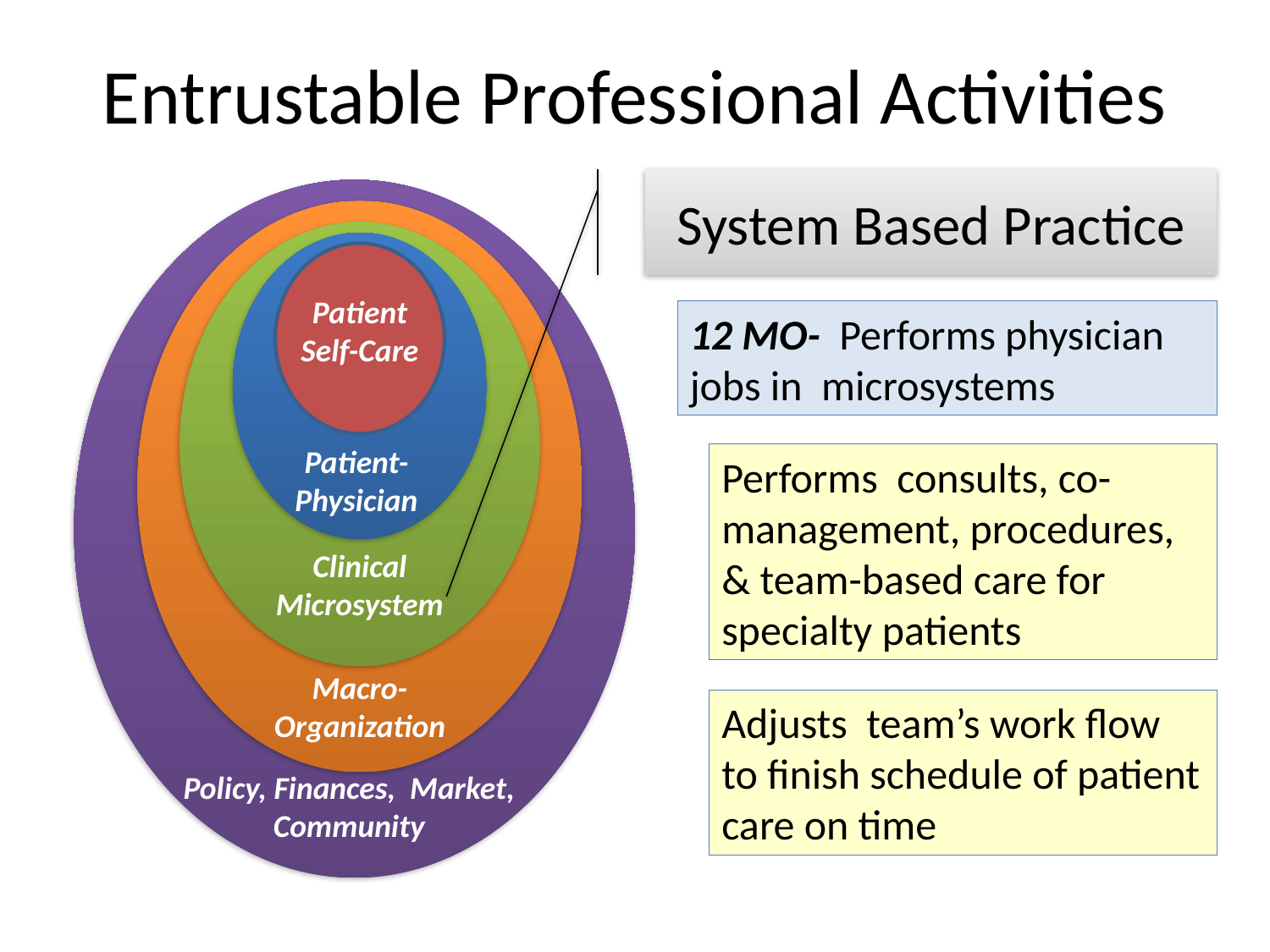

# Entrustable Professional Activities
System Based Practice

Patient Self-Care
12 MO-  Performs physician jobs in  microsystems
Patient-Physician
Performs  consults, co-management, procedures, & team-based care for specialty patients
Clinical Microsystem
Macro- Organization
Adjusts  team’s work flow to finish schedule of patient care on time
Policy, Finances,  Market, Community